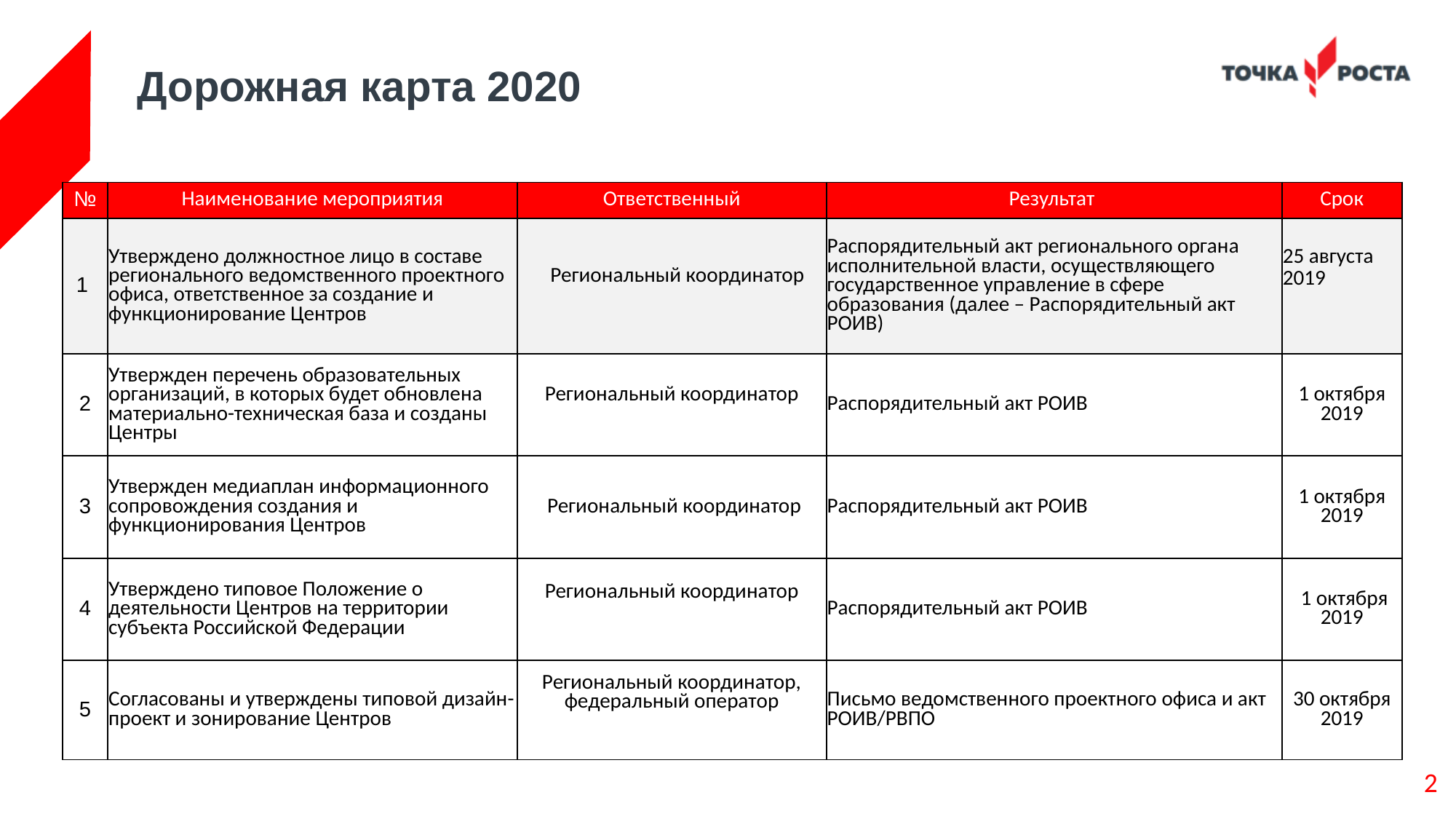

# Дорожная карта 2020
| № | Наименование мероприятия | Ответственный | Результат | Срок |
| --- | --- | --- | --- | --- |
| 1 | Утверждено должностное лицо в составе регионального ведомственного проектного офиса, ответственное за создание и функционирование Центров | Региональный координатор | Распорядительный акт регионального органа исполнительной власти, осуществляющего государственное управление в сфере образования (далее – Распорядительный акт РОИВ) | 25 августа 2019 |
| 2 | Утвержден перечень образовательных организаций, в которых будет обновлена материально-техническая база и созданы Центры | Региональный координатор | Распорядительный акт РОИВ | 1 октября 2019 |
| 3 | Утвержден медиаплан информационного сопровождения создания и функционирования Центров | Региональный координатор | Распорядительный акт РОИВ | 1 октября 2019 |
| 4 | Утверждено типовое Положение о деятельности Центров на территории субъекта Российской Федерации | Региональный координатор | Распорядительный акт РОИВ | 1 октября 2019 |
| 5 | Согласованы и утверждены типовой дизайн-проект и зонирование Центров | Региональный координатор, федеральный оператор | Письмо ведомственного проектного офиса и акт РОИВ/РВПО | 30 октября 2019 |
2